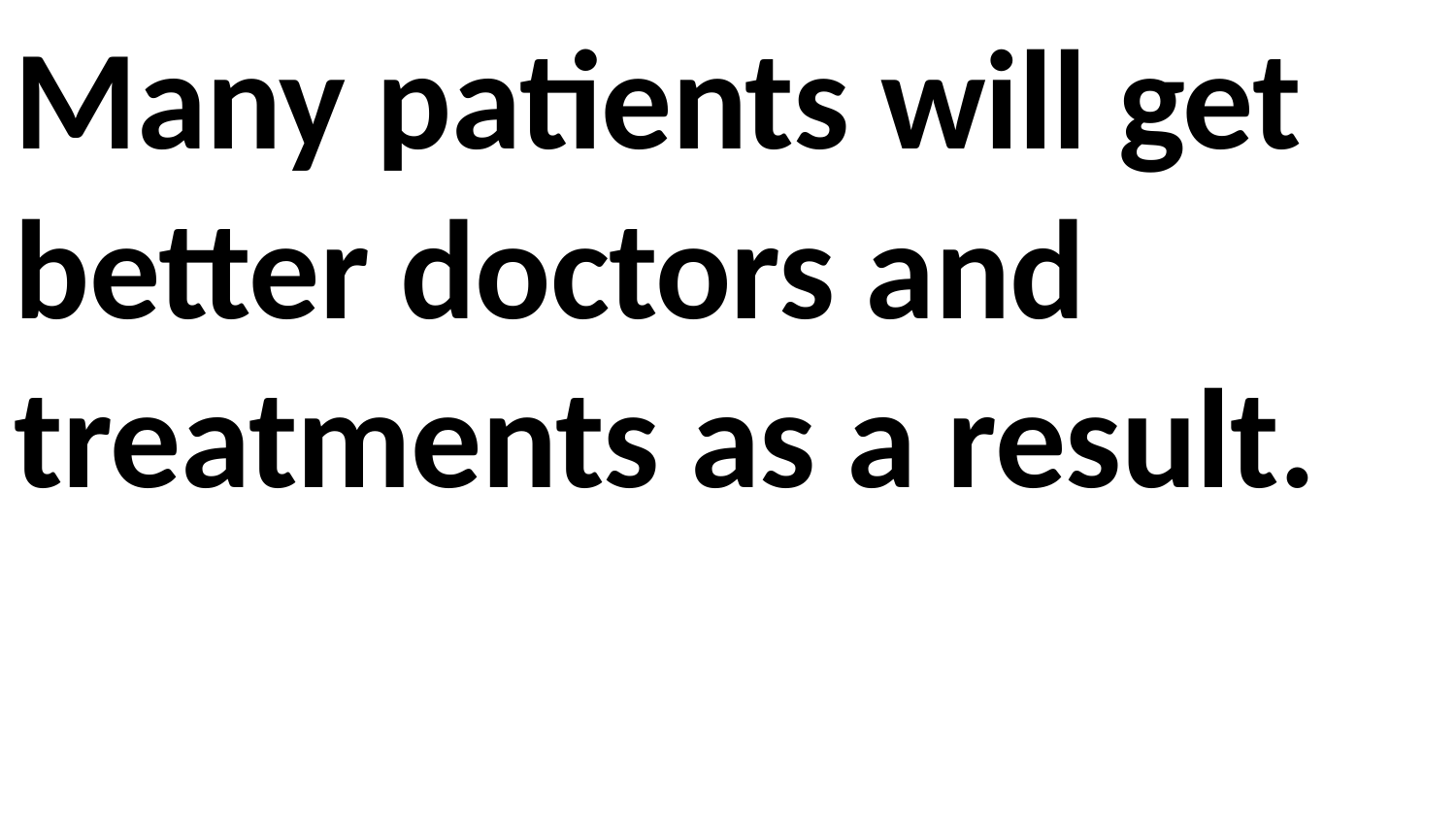

Many patients will get better doctors and treatments as a result.